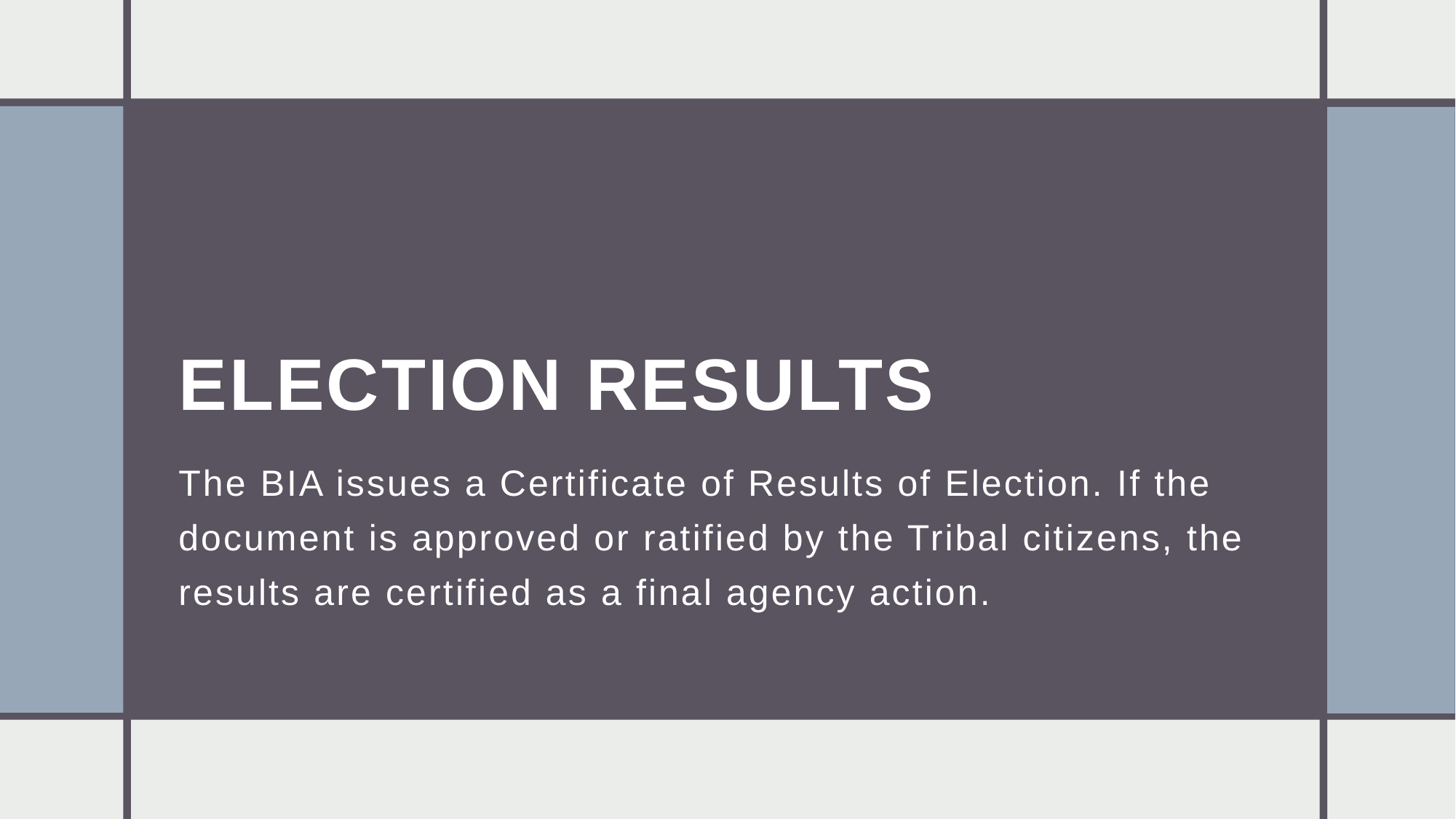

# Election results
The BIA issues a Certificate of Results of Election. If the document is approved or ratified by the Tribal citizens, the results are certified as a final agency action.